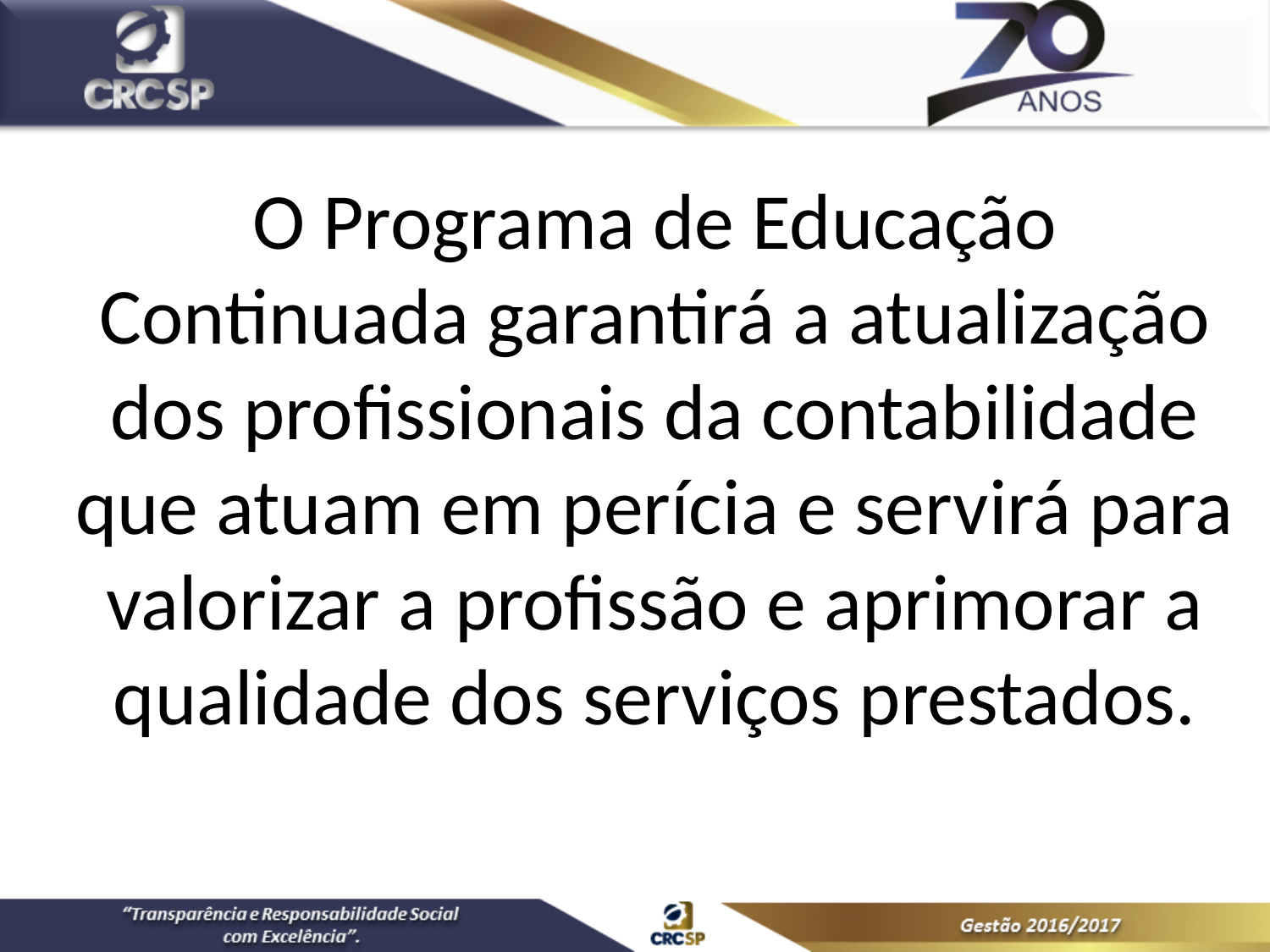

O Programa de Educação Continuada garantirá a atualização dos profissionais da contabilidade que atuam em perícia e servirá para valorizar a profissão e aprimorar a qualidade dos serviços prestados.